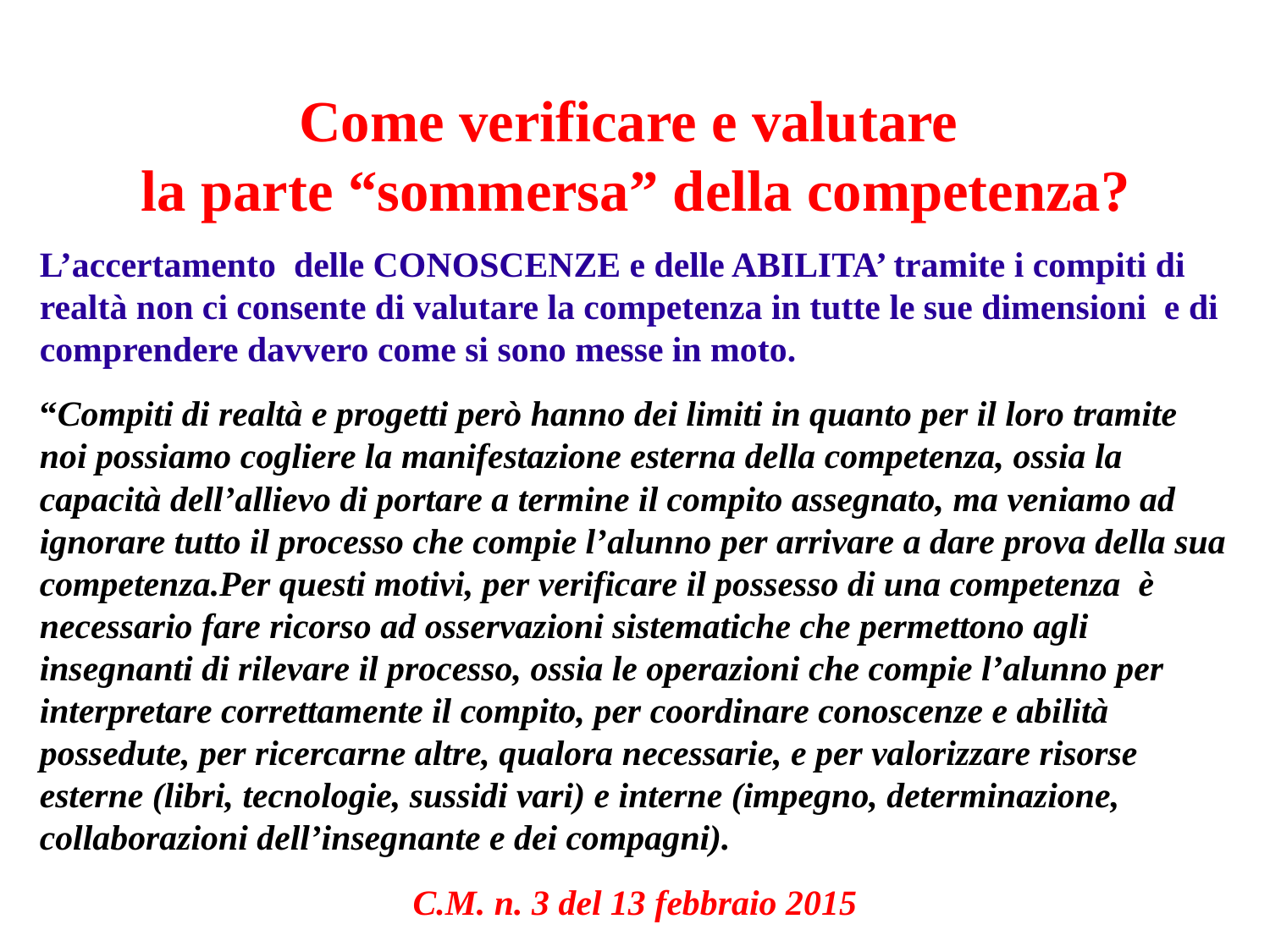

Come verificare e valutare
la parte “sommersa” della competenza?
L’accertamento  delle CONOSCENZE e delle ABILITA’ tramite i compiti di realtà non ci consente di valutare la competenza in tutte le sue dimensioni  e di comprendere davvero come si sono messe in moto.
“Compiti di realtà e progetti però hanno dei limiti in quanto per il loro tramite noi possiamo cogliere la manifestazione esterna della competenza, ossia la capacità dell’allievo di portare a termine il compito assegnato, ma veniamo ad ignorare tutto il processo che compie l’alunno per arrivare a dare prova della sua competenza.Per questi motivi, per verificare il possesso di una competenza  è necessario fare ricorso ad osservazioni sistematiche che permettono agli insegnanti di rilevare il processo, ossia le operazioni che compie l’alunno per interpretare correttamente il compito, per coordinare conoscenze e abilità possedute, per ricercarne altre, qualora necessarie, e per valorizzare risorse esterne (libri, tecnologie, sussidi vari) e interne (impegno, determinazione, collaborazioni dell’insegnante e dei compagni).
C.M. n. 3 del 13 febbraio 2015